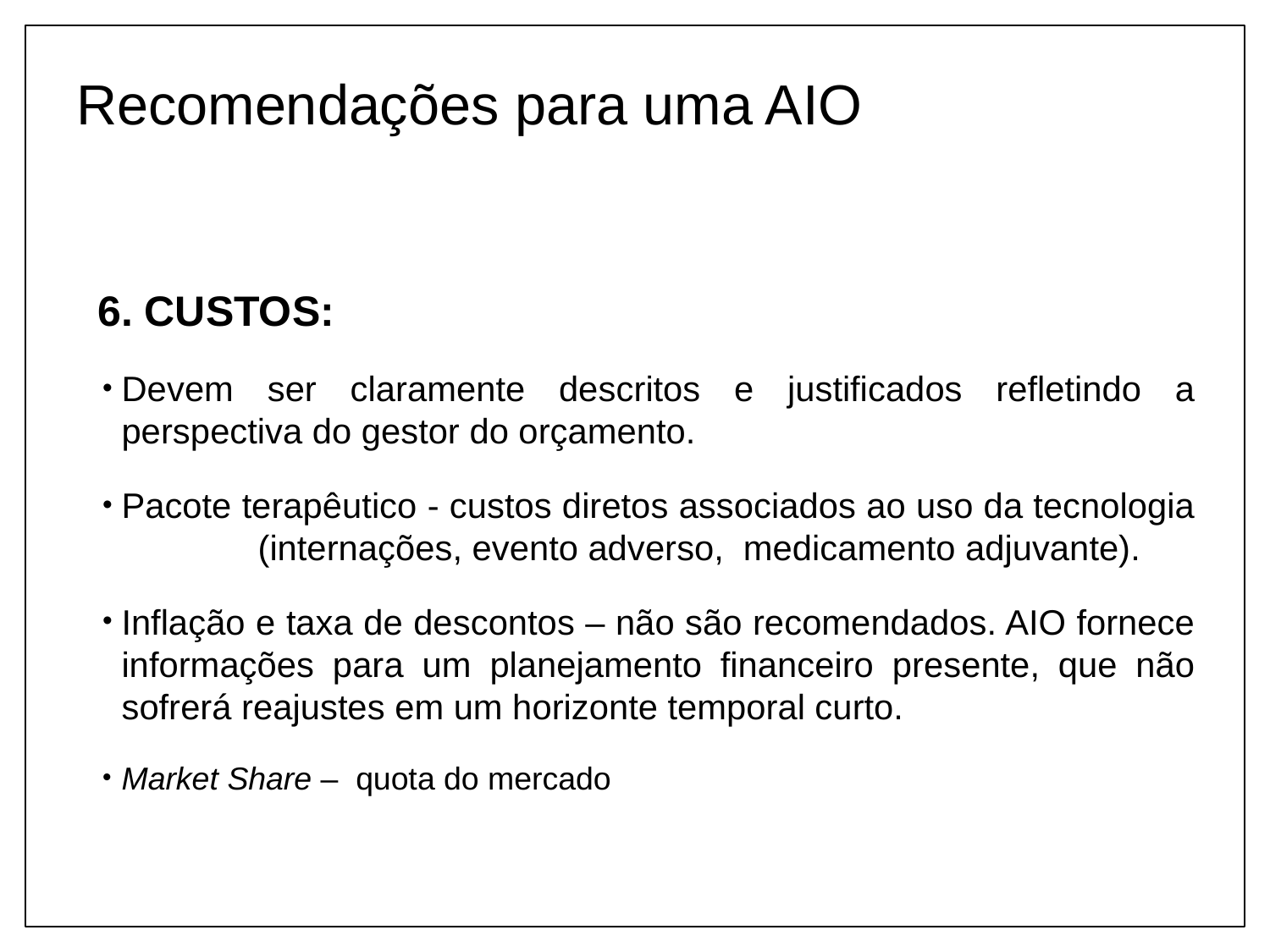

# Recomendações para uma AIO
6. CUSTOS:
Devem ser claramente descritos e justificados refletindo a perspectiva do gestor do orçamento.
Pacote terapêutico - custos diretos associados ao uso da tecnologia               (internações, evento adverso,  medicamento adjuvante).
Inflação e taxa de descontos – não são recomendados. AIO fornece informações para um planejamento financeiro presente, que não sofrerá reajustes em um horizonte temporal curto.
Market Share –  quota do mercado